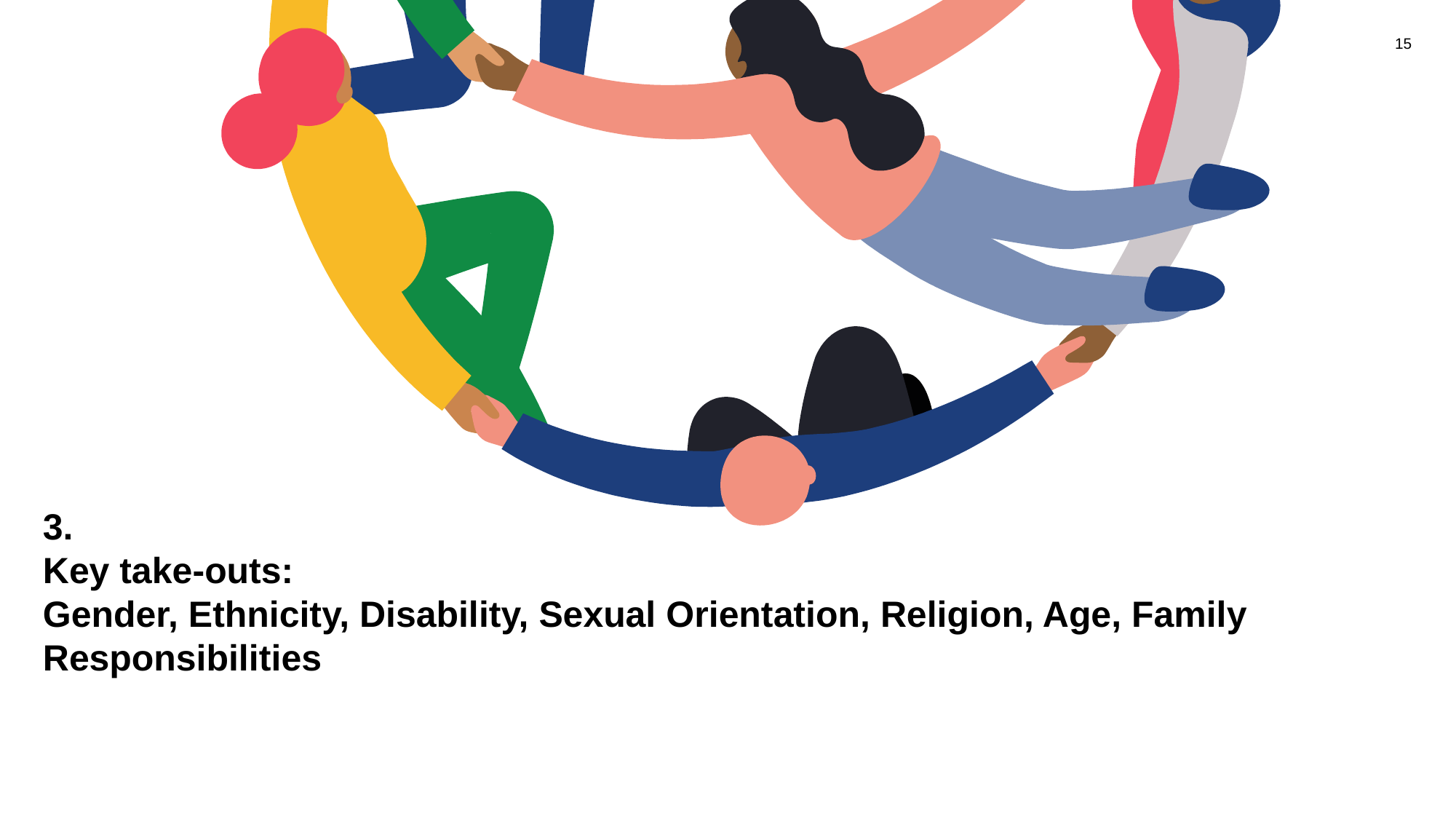

15
# 3. Key take-outs: Gender, Ethnicity, Disability, Sexual Orientation, Religion, Age, Family Responsibilities